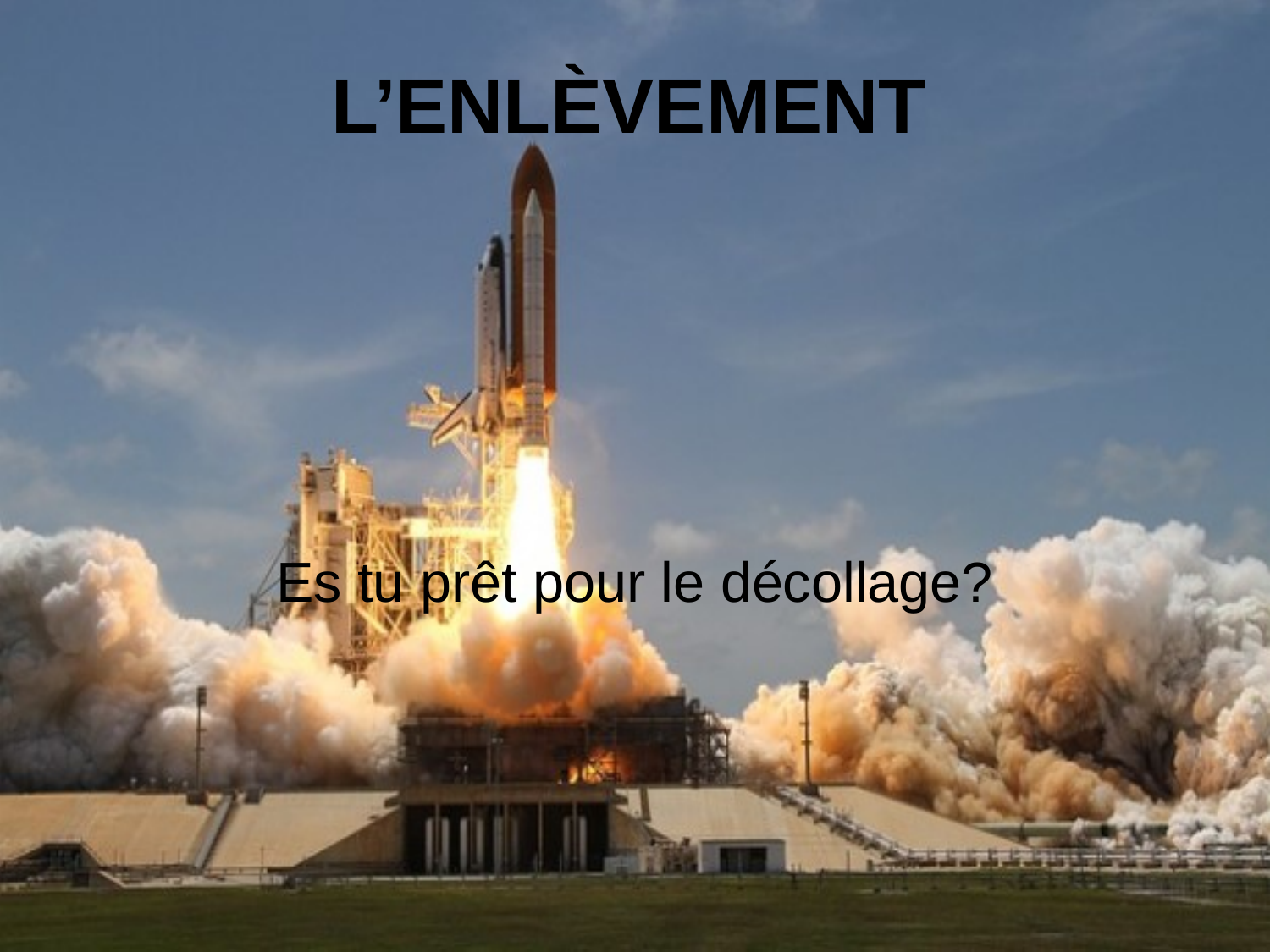

# L’ENLÈVEMENT
Es tu prêt pour le décollage?